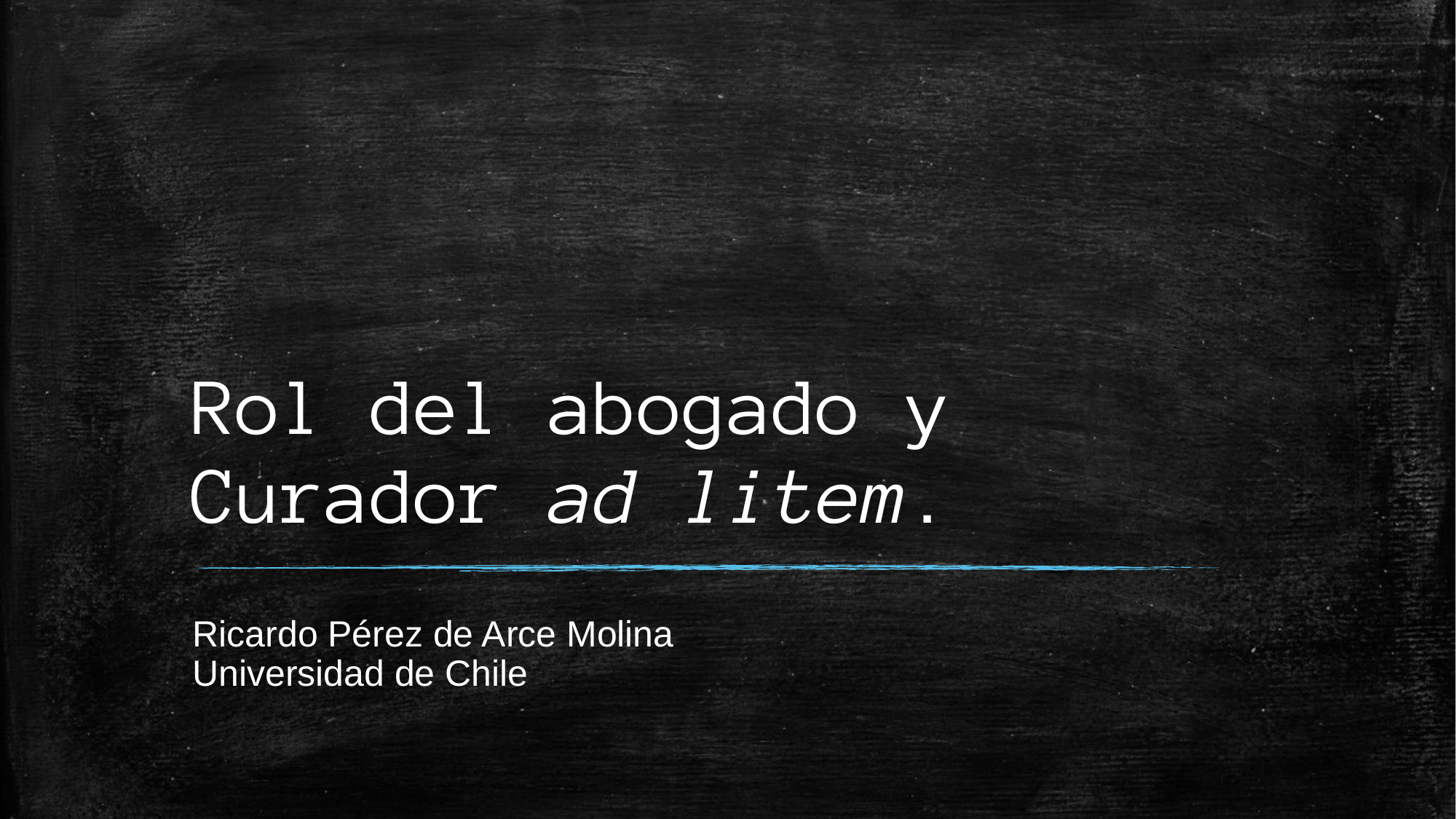

# Rol del abogado y Curador ad litem.
Ricardo Pérez de Arce Molina
Universidad de Chile